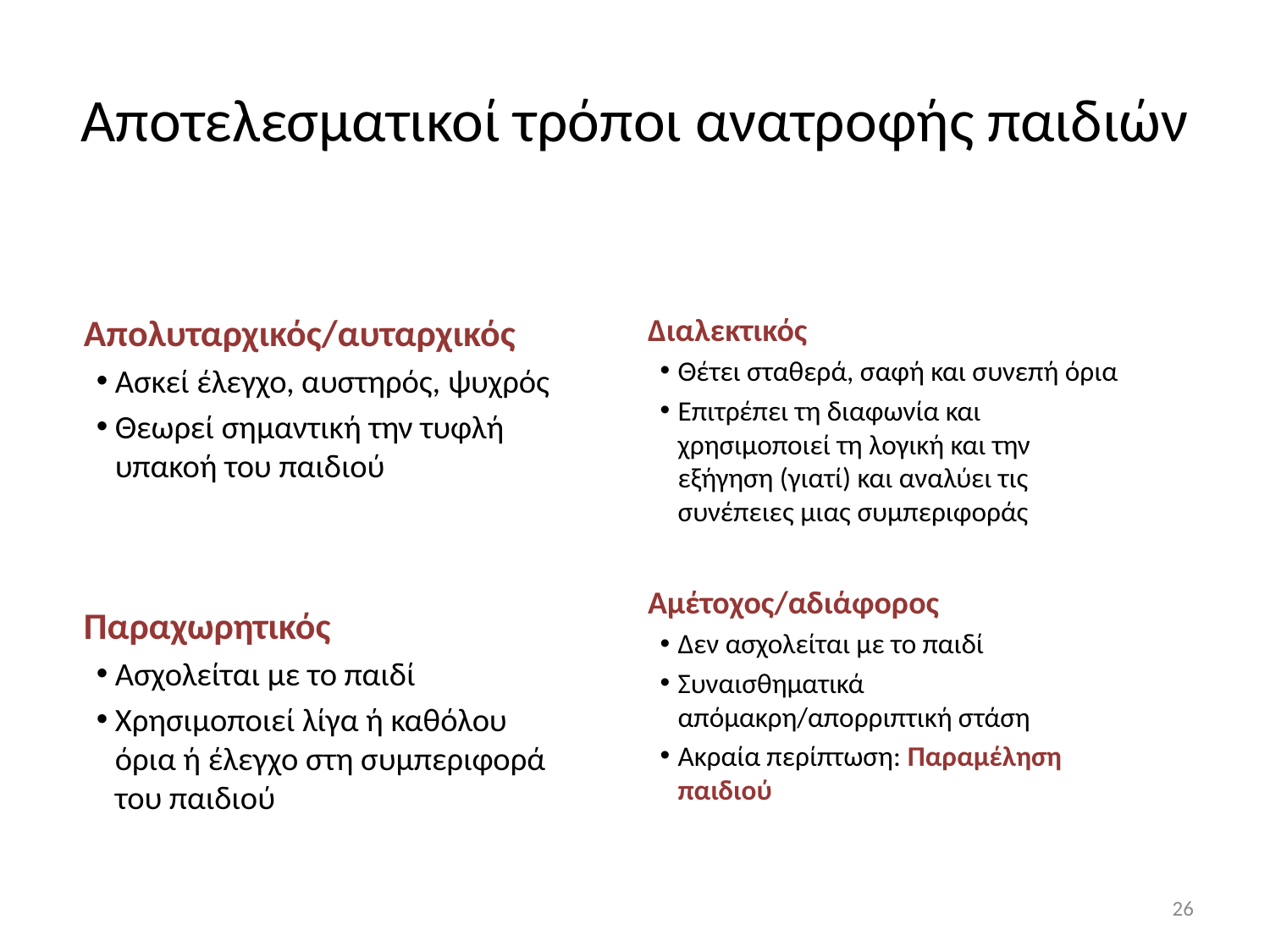

# Αποτελεσματικοί τρόποι ανατροφής παιδιών
Απολυταρχικός/αυταρχικός
Ασκεί έλεγχο, αυστηρός, ψυχρός
Θεωρεί σημαντική την τυφλή υπακοή του παιδιού

Παραχωρητικός
Ασχολείται με το παιδί
Χρησιμοποιεί λίγα ή καθόλου όρια ή έλεγχο στη συμπεριφορά του παιδιού

Διαλεκτικός
Θέτει σταθερά, σαφή και συνεπή όρια
Επιτρέπει τη διαφωνία και χρησιμοποιεί τη λογική και την εξήγηση (γιατί) και αναλύει τις συνέπειες μιας συμπεριφοράς

Αμέτοχος/αδιάφορος
Δεν ασχολείται με το παιδί
Συναισθηματικά απόμακρη/απορριπτική στάση
Ακραία περίπτωση: Παραμέληση παιδιού

26